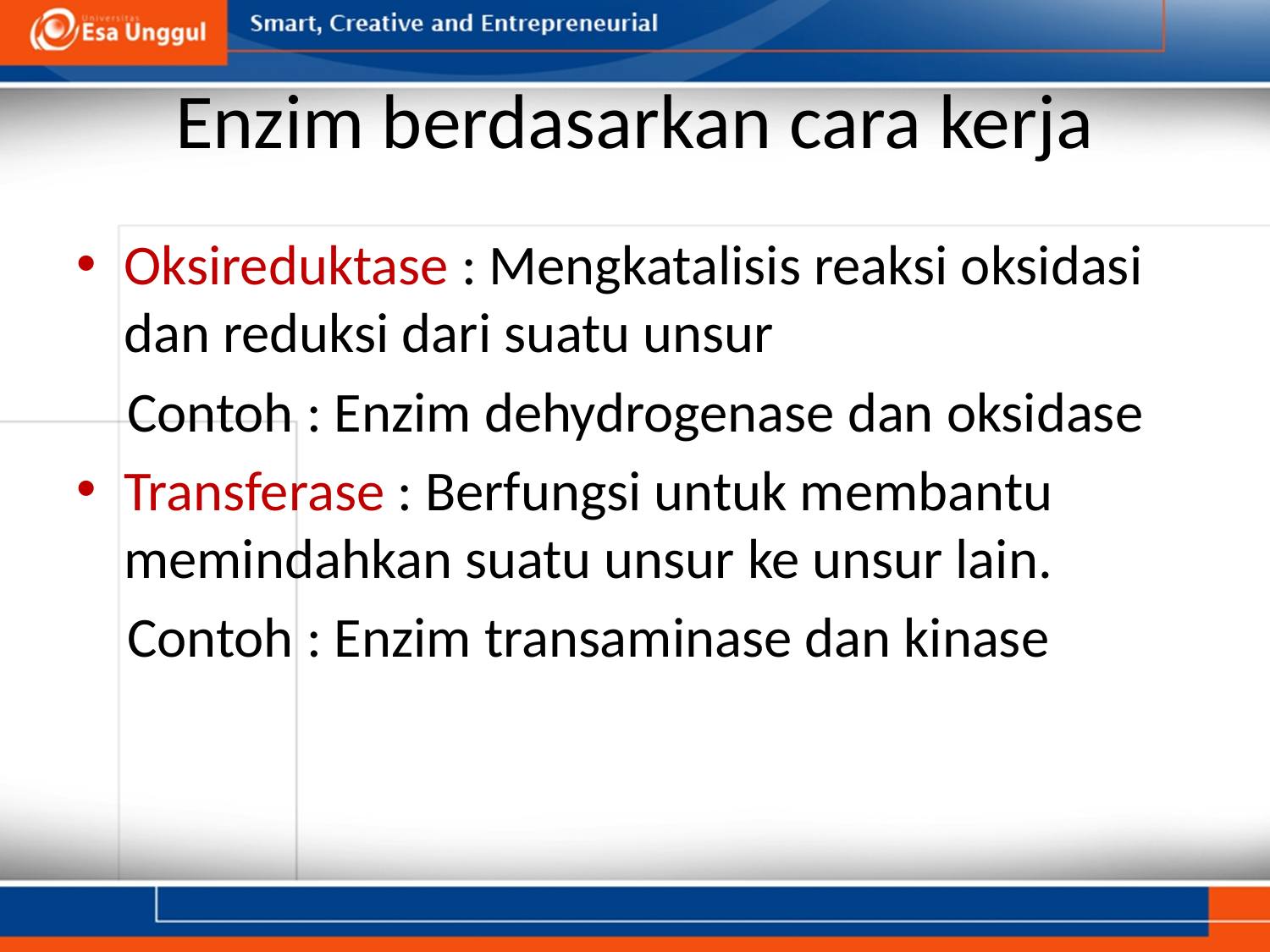

# Enzim berdasarkan cara kerja
Oksireduktase : Mengkatalisis reaksi oksidasi dan reduksi dari suatu unsur
    Contoh : Enzim dehydrogenase dan oksidase
Transferase : Berfungsi untuk membantu memindahkan suatu unsur ke unsur lain.
    Contoh : Enzim transaminase dan kinase